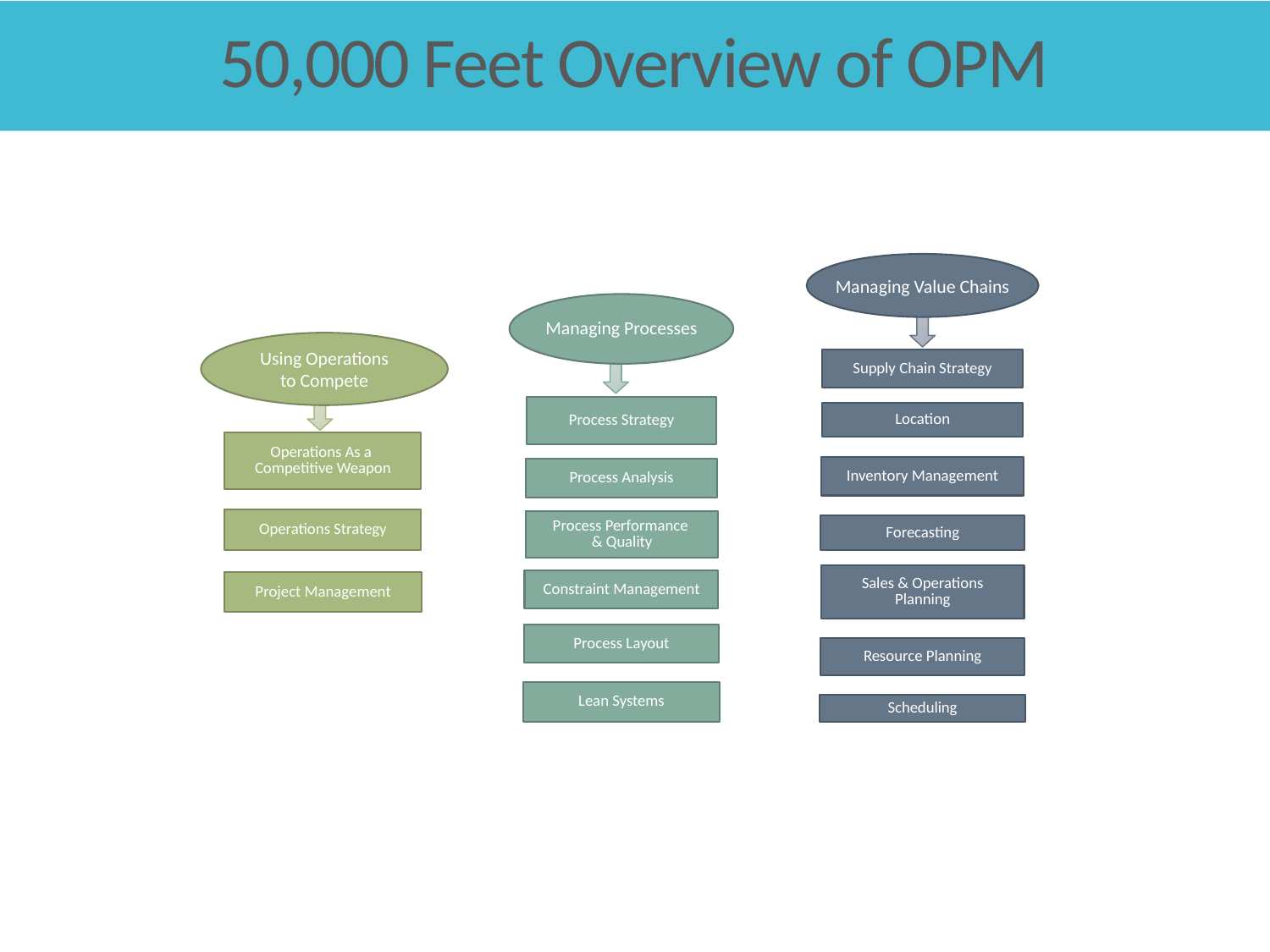

# 50,000 Feet Overview of OPM
Managing Value Chains

Supply Chain Strategy
Location
Inventory Management
Forecasting
Sales & Operations
Planning
Resource Planning
Scheduling
Managing Processes

Process Strategy
Process Analysis
Process Performance
& Quality
Constraint Management
Process Layout
Lean Systems
Using Operations
to Compete

Operations As a
Competitive Weapon
Operations Strategy
Project Management
Process Performance
& Quality